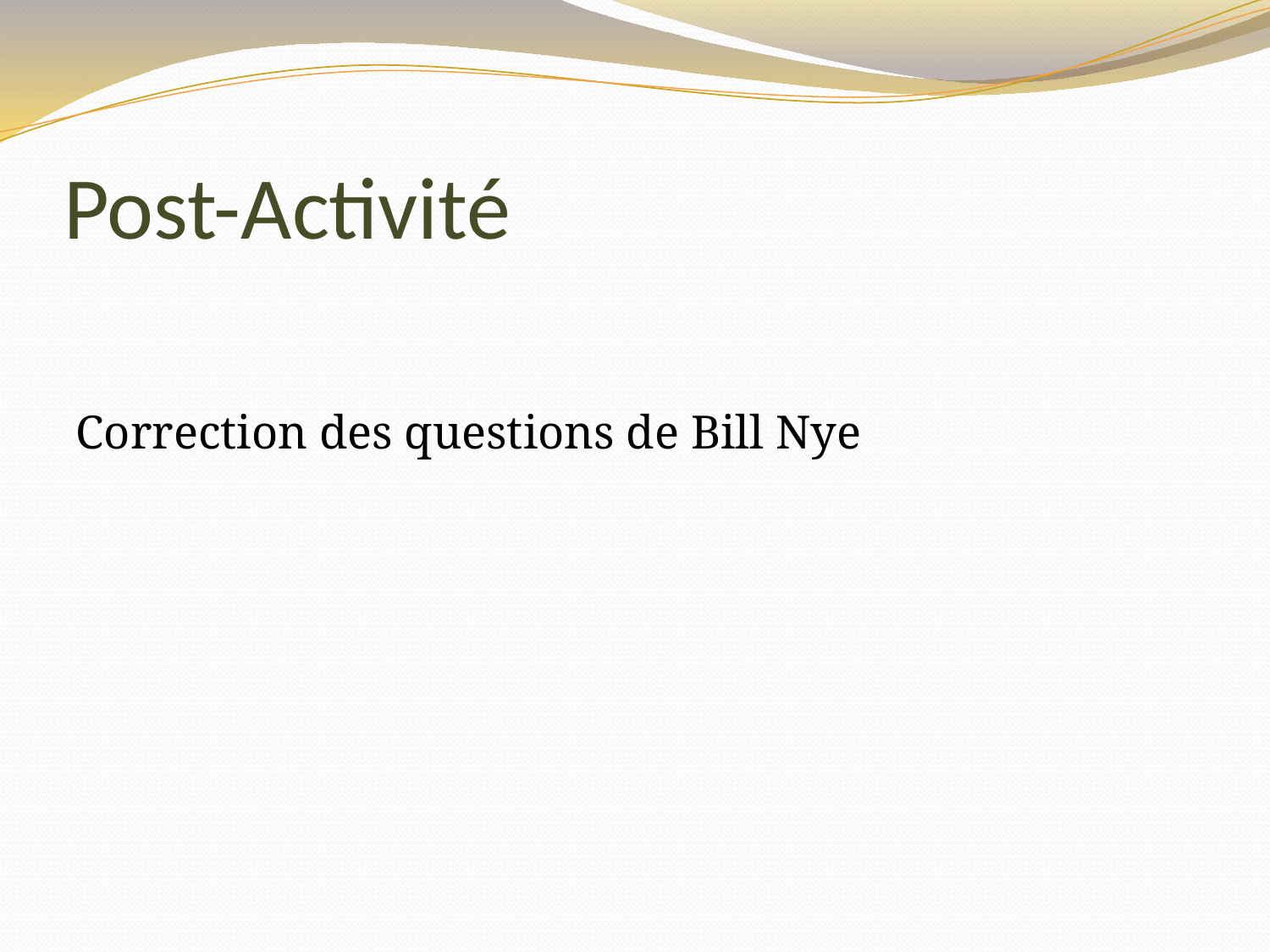

# Post-Activité

Correction des questions de Bill Nye